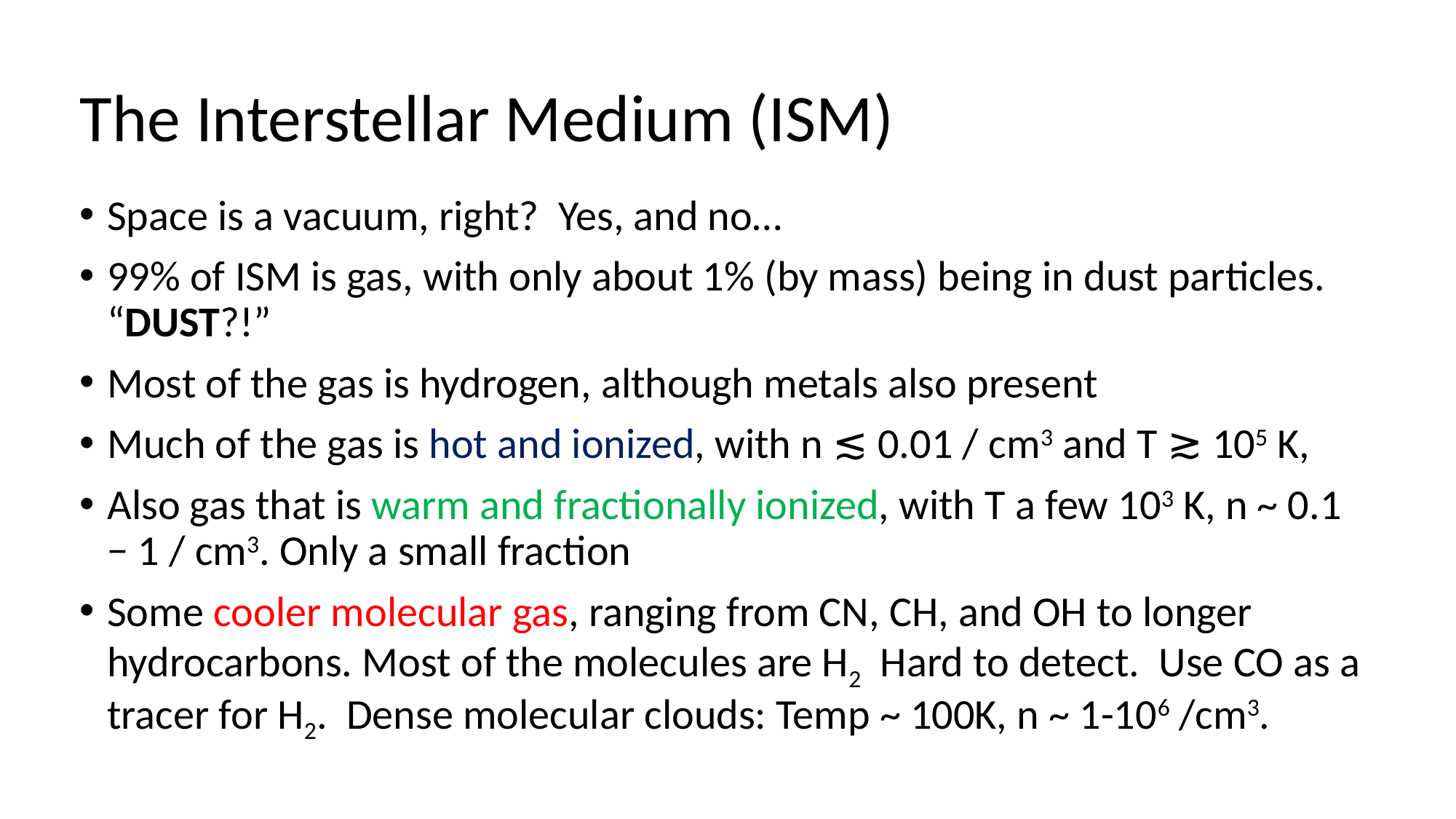

# The Interstellar Medium (ISM)
Space is a vacuum, right?  Yes, and no…
99% of ISM is gas, with only about 1% (by mass) being in dust particles.  “DUST?!”
Most of the gas is hydrogen, although metals also present
Much of the gas is hot and ionized, with n ≲ 0.01 / cm3 and T ≳ 105 K,
Also gas that is warm and fractionally ionized, with T a few 103 K, n ~ 0.1 − 1 / cm3. Only a small fraction
Some cooler molecular gas, ranging from CN, CH, and OH to longer hydrocarbons. Most of the molecules are H2  Hard to detect.  Use CO as a tracer for H2.  Dense molecular clouds: Temp ~ 100K, n ~ 1-106 /cm3.